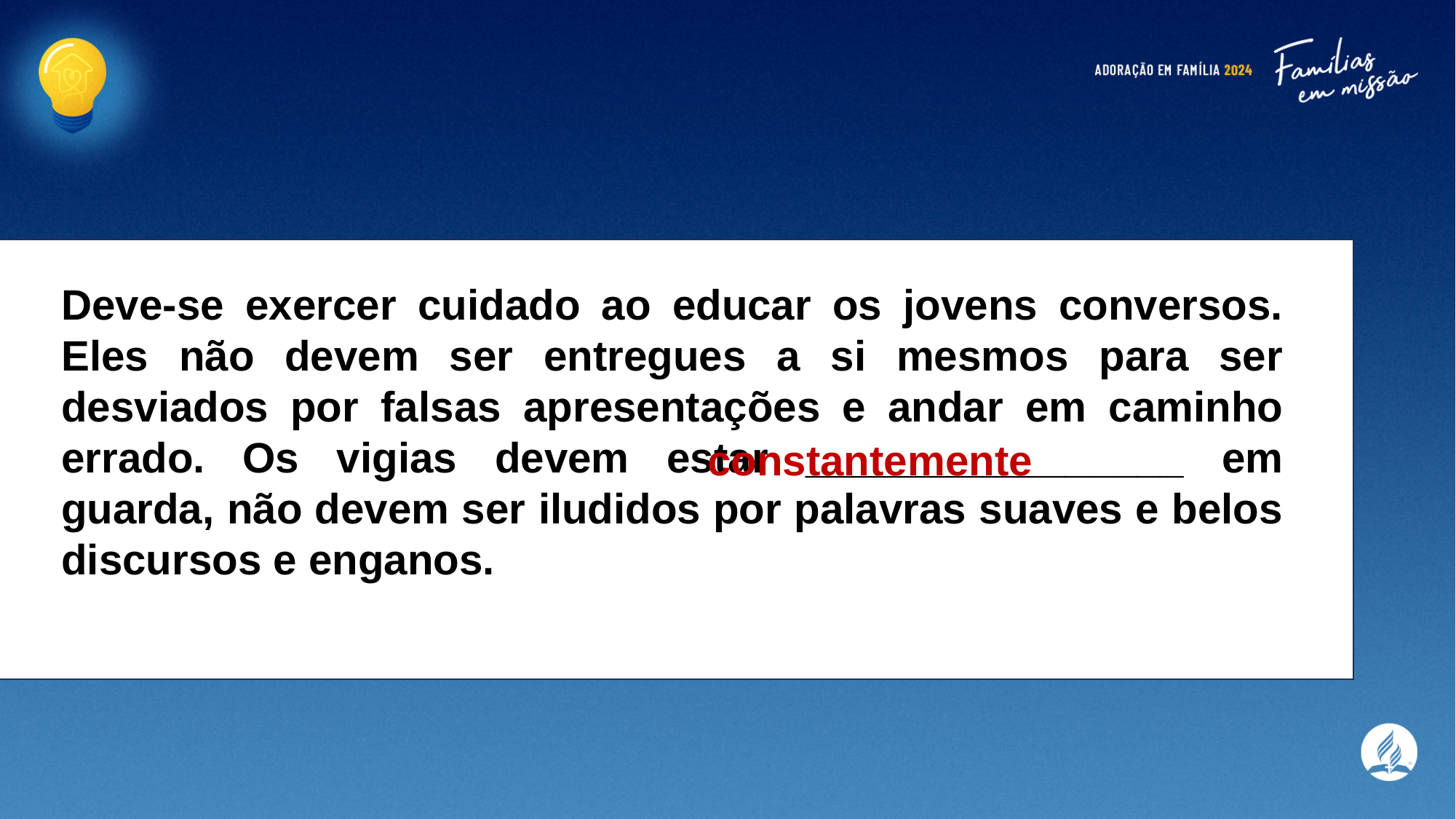

Deve-se exercer cuidado ao educar os jovens conversos. Eles não devem ser entregues a si mesmos para ser desviados por falsas apresentações e andar em caminho errado. Os vigias devem estar ________________ em guarda, não devem ser iludidos por palavras suaves e belos discursos e enganos.
constantemente